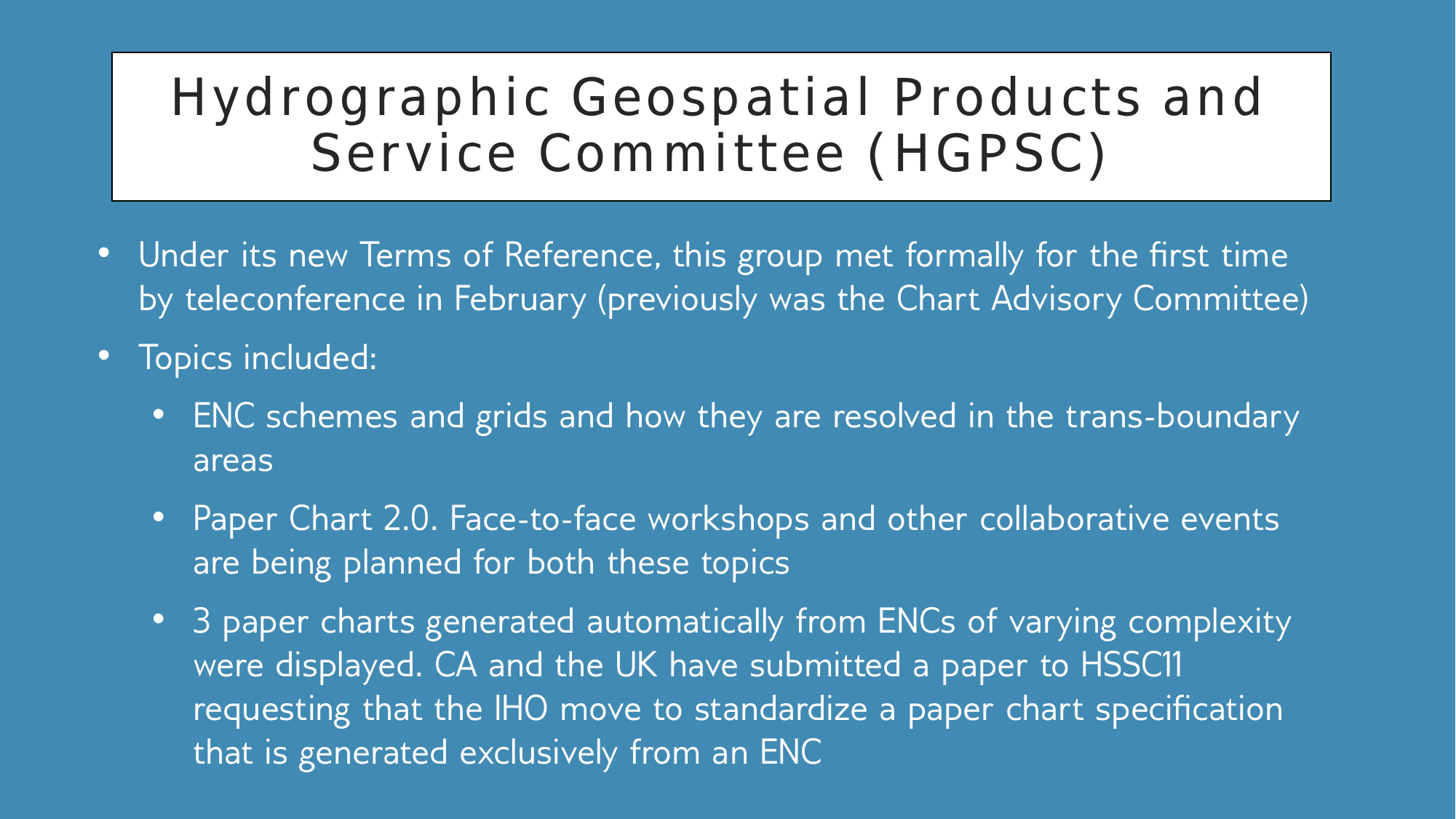

# Hydrographic Geospatial Products and Service Committee (HGPSC)
Under its new Terms of Reference, this group met formally for the first time by teleconference in February (previously was the Chart Advisory Committee)
Topics included:
ENC schemes and grids and how they are resolved in the trans-boundary areas
Paper Chart 2.0. Face-to-face workshops and other collaborative events are being planned for both these topics
3 paper charts generated automatically from ENCs of varying complexity were displayed. CA and the UK have submitted a paper to HSSC11 requesting that the IHO move to standardize a paper chart specification that is generated exclusively from an ENC